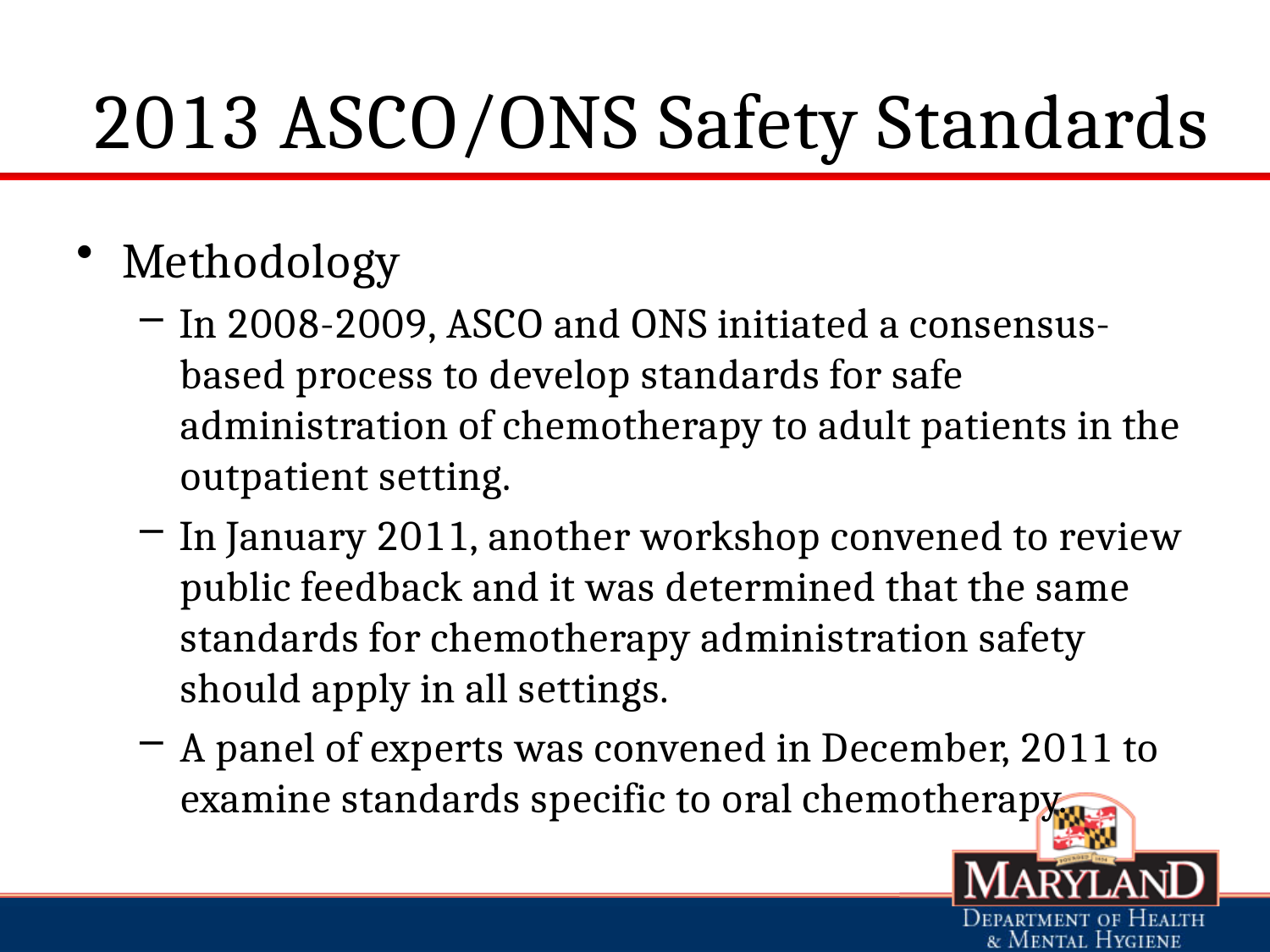

# 2013 ASCO/ONS Safety Standards
Methodology
In 2008-2009, ASCO and ONS initiated a consensus-based process to develop standards for safe administration of chemotherapy to adult patients in the outpatient setting.
In January 2011, another workshop convened to review public feedback and it was determined that the same standards for chemotherapy administration safety should apply in all settings.
A panel of experts was convened in December, 2011 to examine standards specific to oral chemotherapy.